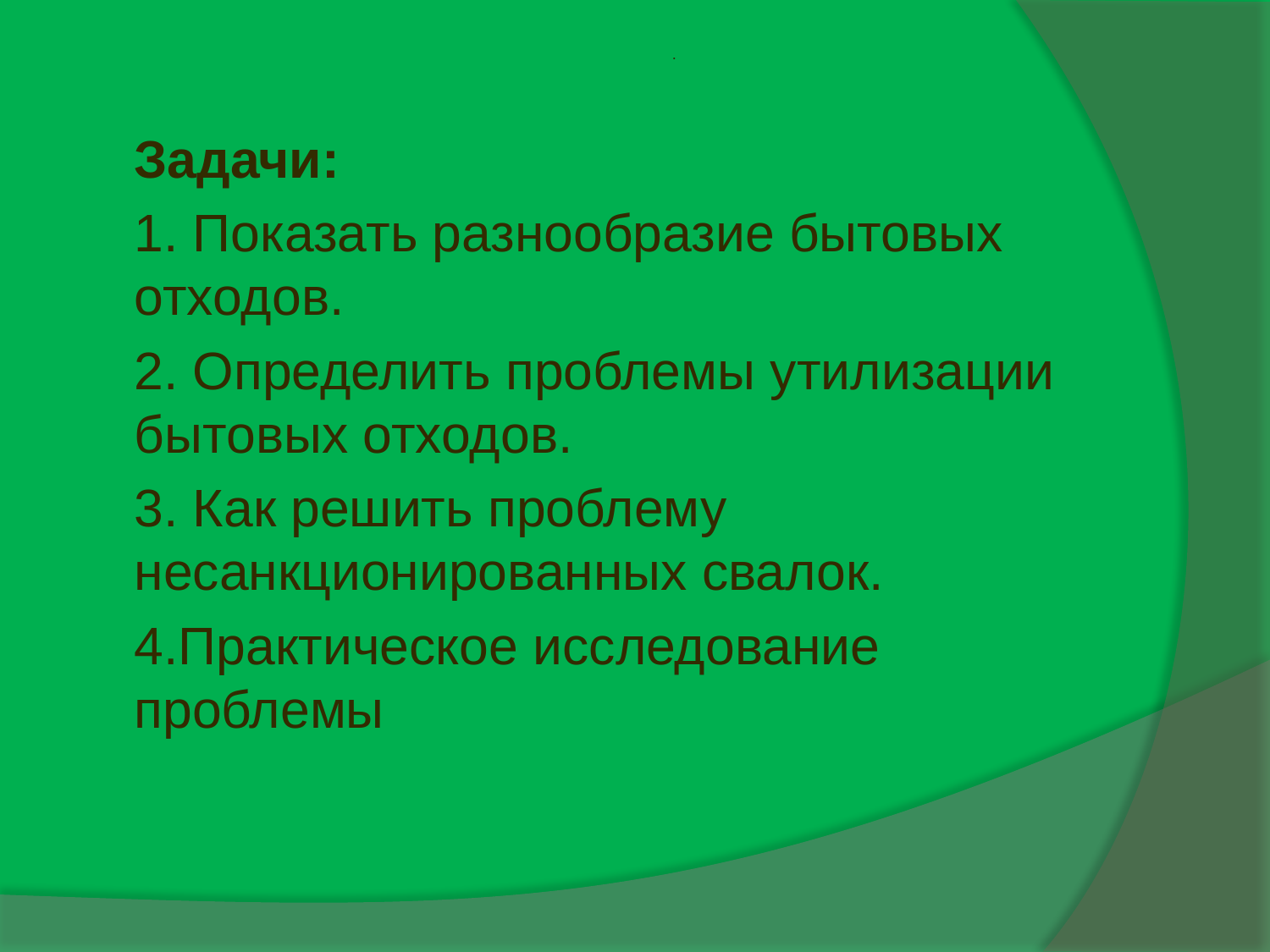

# .
Задачи:
1. Показать разнообразие бытовых отходов.
2. Определить проблемы утилизации бытовых отходов.
3. Как решить проблему несанкционированных свалок.
4.Практическое исследование проблемы